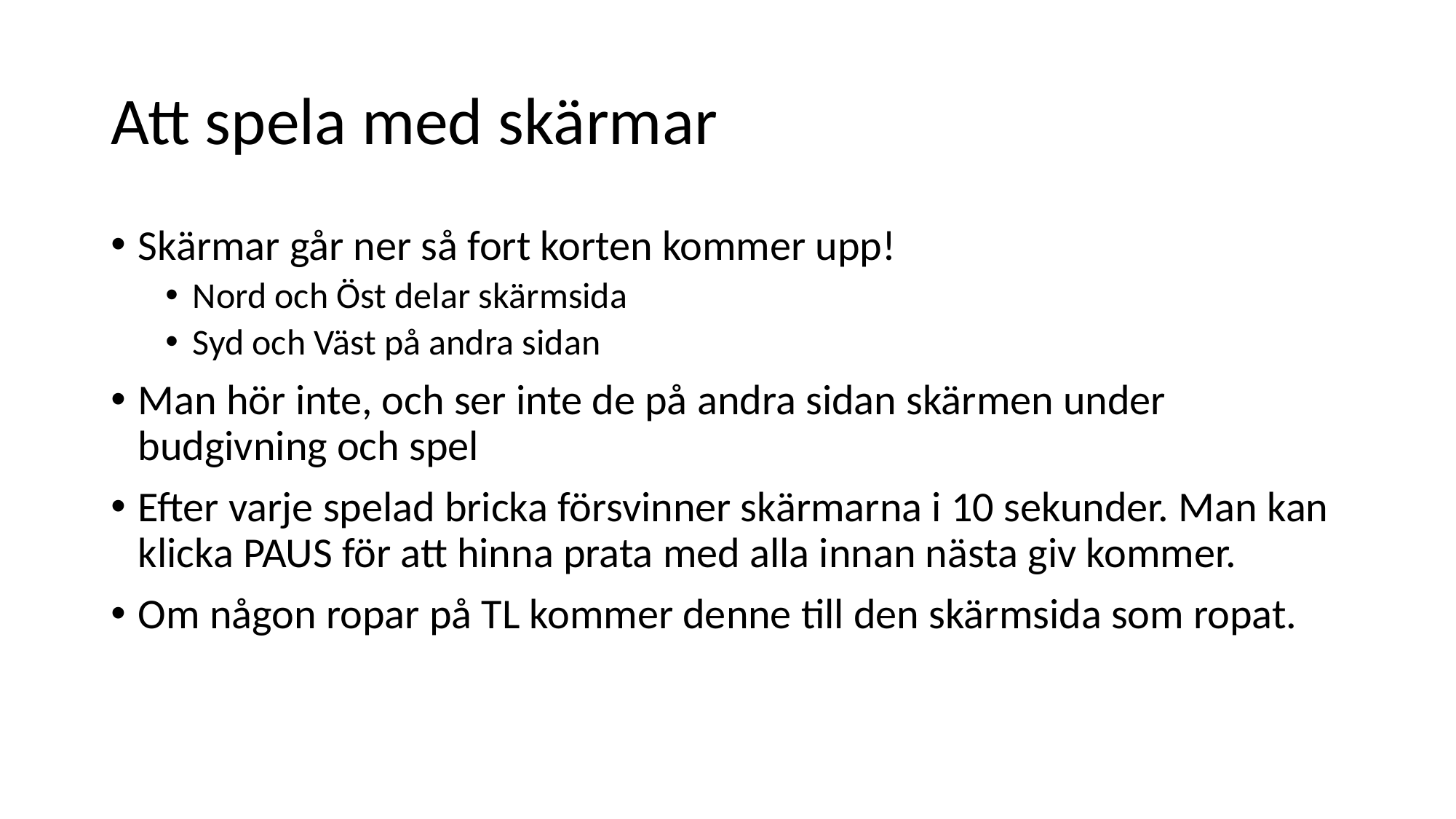

# Att spela med skärmar
Skärmar går ner så fort korten kommer upp!
Nord och Öst delar skärmsida
Syd och Väst på andra sidan
Man hör inte, och ser inte de på andra sidan skärmen under budgivning och spel
Efter varje spelad bricka försvinner skärmarna i 10 sekunder. Man kan klicka PAUS för att hinna prata med alla innan nästa giv kommer.
Om någon ropar på TL kommer denne till den skärmsida som ropat.